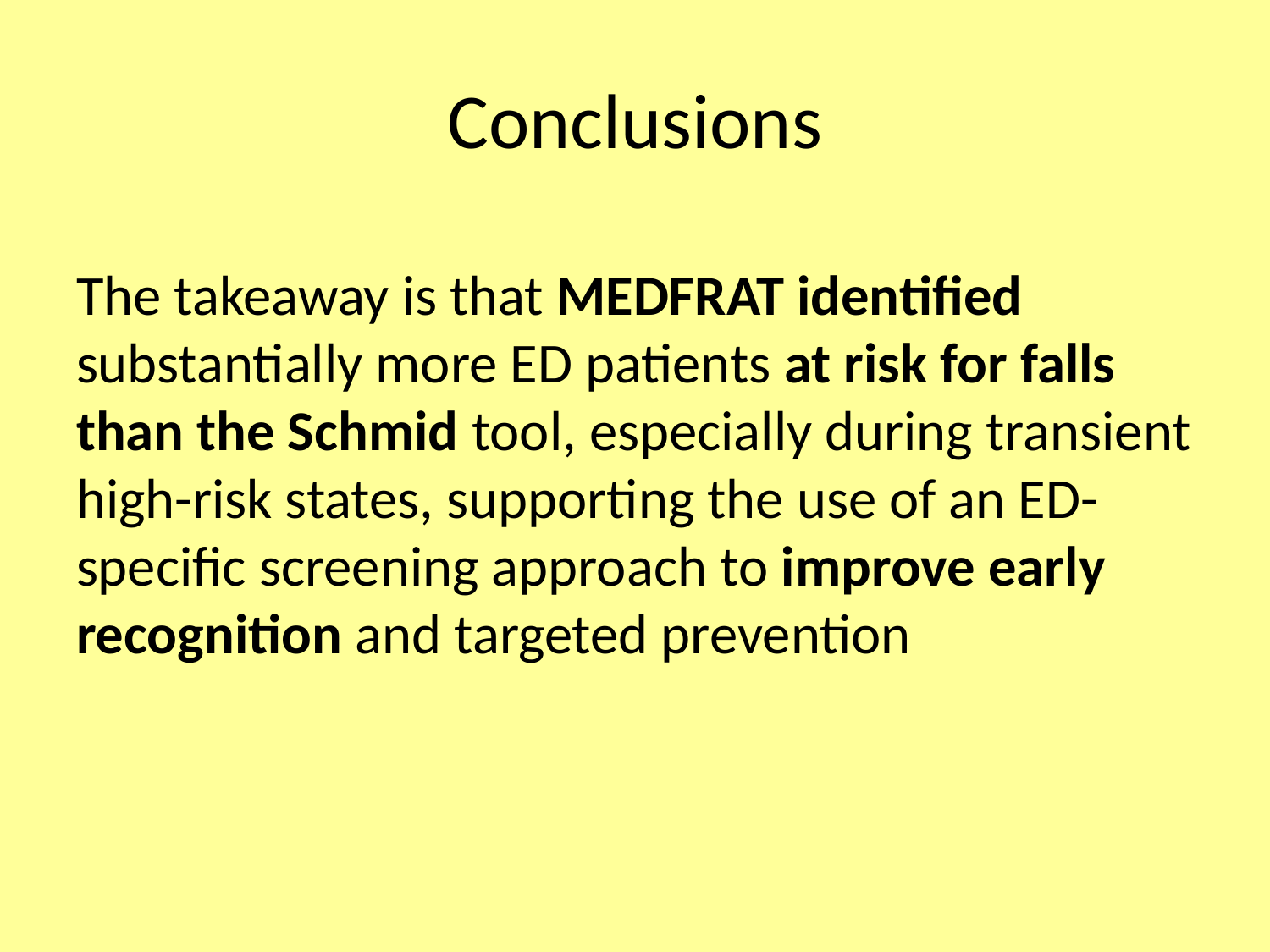

# Conclusions

The takeaway is that MEDFRAT identified substantially more ED patients at risk for falls than the Schmid tool, especially during transient high-risk states, supporting the use of an ED-specific screening approach to improve early recognition and targeted prevention